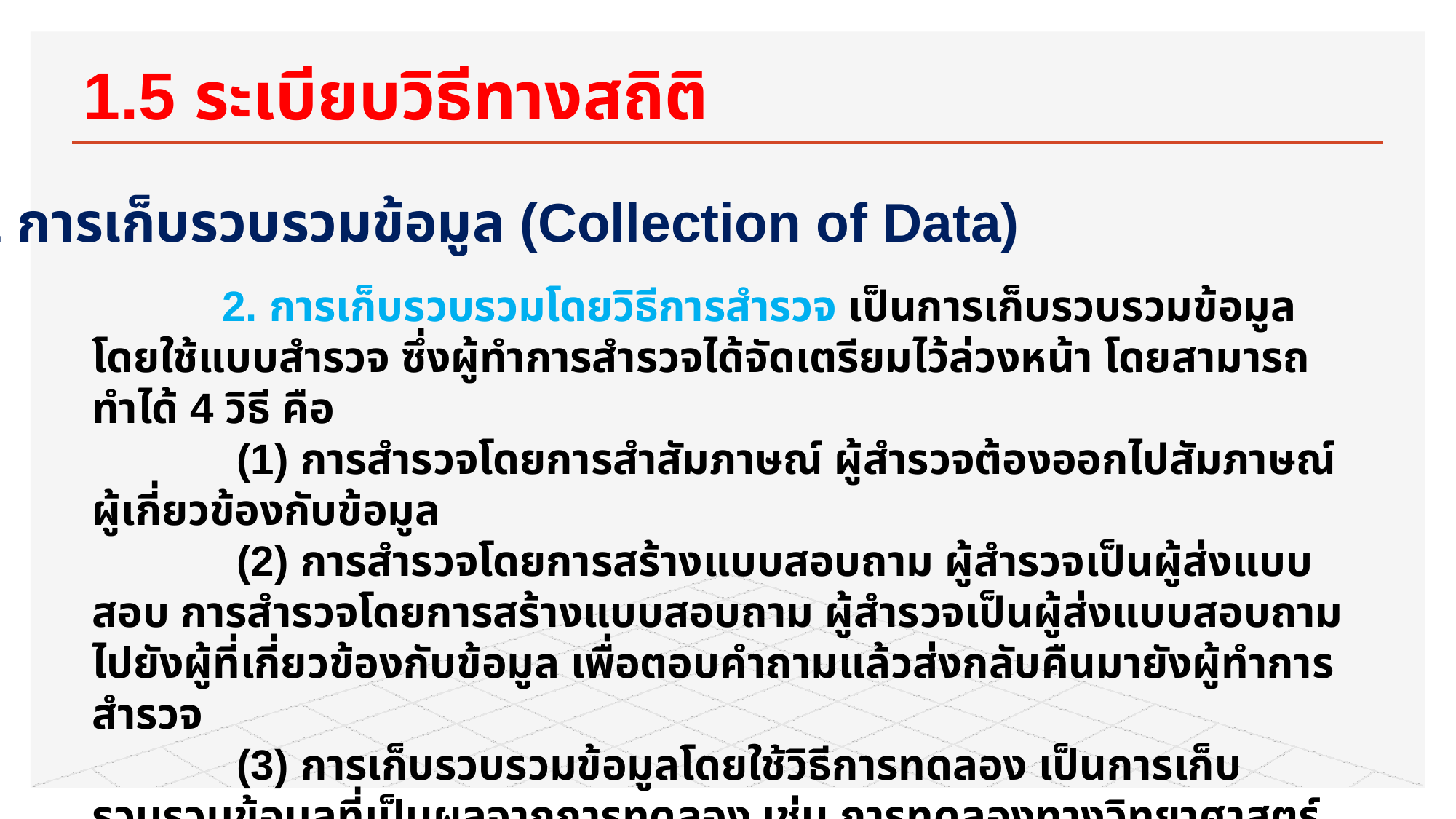

# 1.5 ระเบียบวิธีทางสถิติ
 1.5.1 การเก็บรวบรวมข้อมูล (Collection of Data)
           2. การเก็บรวบรวมโดยวิธีการสำรวจ เป็นการเก็บรวบรวมข้อมูลโดยใช้แบบสำรวจ ซึ่งผู้ทำการสำรวจได้จัดเตรียมไว้ล่วงหน้า โดยสามารถทำได้ 4 วิธี คือ
	   (1) การสำรวจโดยการสำสัมภาษณ์ ผู้สำรวจต้องออกไปสัมภาษณ์ผู้เกี่ยวข้องกับข้อมูล
	   (2) การสำรวจโดยการสร้างแบบสอบถาม ผู้สำรวจเป็นผู้ส่งแบบสอบ การสำรวจโดยการสร้างแบบสอบถาม ผู้สำรวจเป็นผู้ส่งแบบสอบถามไปยังผู้ที่เกี่ยวข้องกับข้อมูล เพื่อตอบคำถามแล้วส่งกลับคืนมายังผู้ทำการสำรวจ
	   (3) การเก็บรวบรวมข้อมูลโดยใช้วิธีการทดลอง เป็นการเก็บรวบรวมข้อมูลที่เป็นผลจากการทดลอง เช่น การทดลองทางวิทยาศาสตร์ในโรงเรียนการสอบสมรรถภาพของนักเรียนในด้านพลศึกษา เช่น การวิ่ง การกระโดด การทุ่มน้ำหนัก เป็นต้น
	   (4) การเก็บรวบรวมข้อมูลโดยวิธีการสังเกต การเก็บรวบรวมข้อมูลโดยวิธีนี้ ผู้ทำการสำรวจต้องทำการบันทึกข้อมูลที่สนใจจากการสังเกต เช่น จดบันทึกรถยนต์ที่ผ่านสี่แยกปทุมวัน เป็นต้น